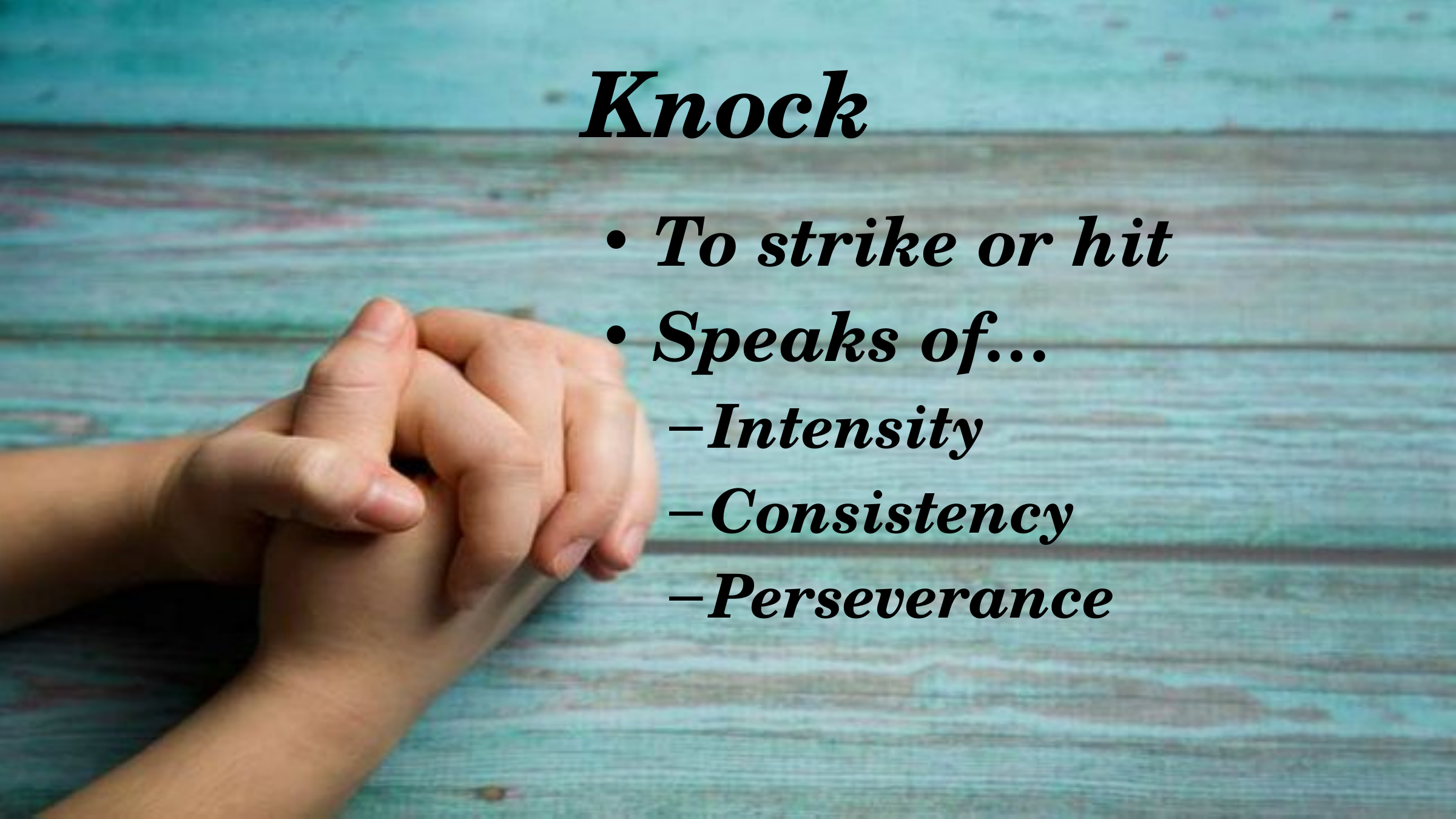

# Knock
To strike or hit
Speaks of…
Intensity
Consistency
Perseverance